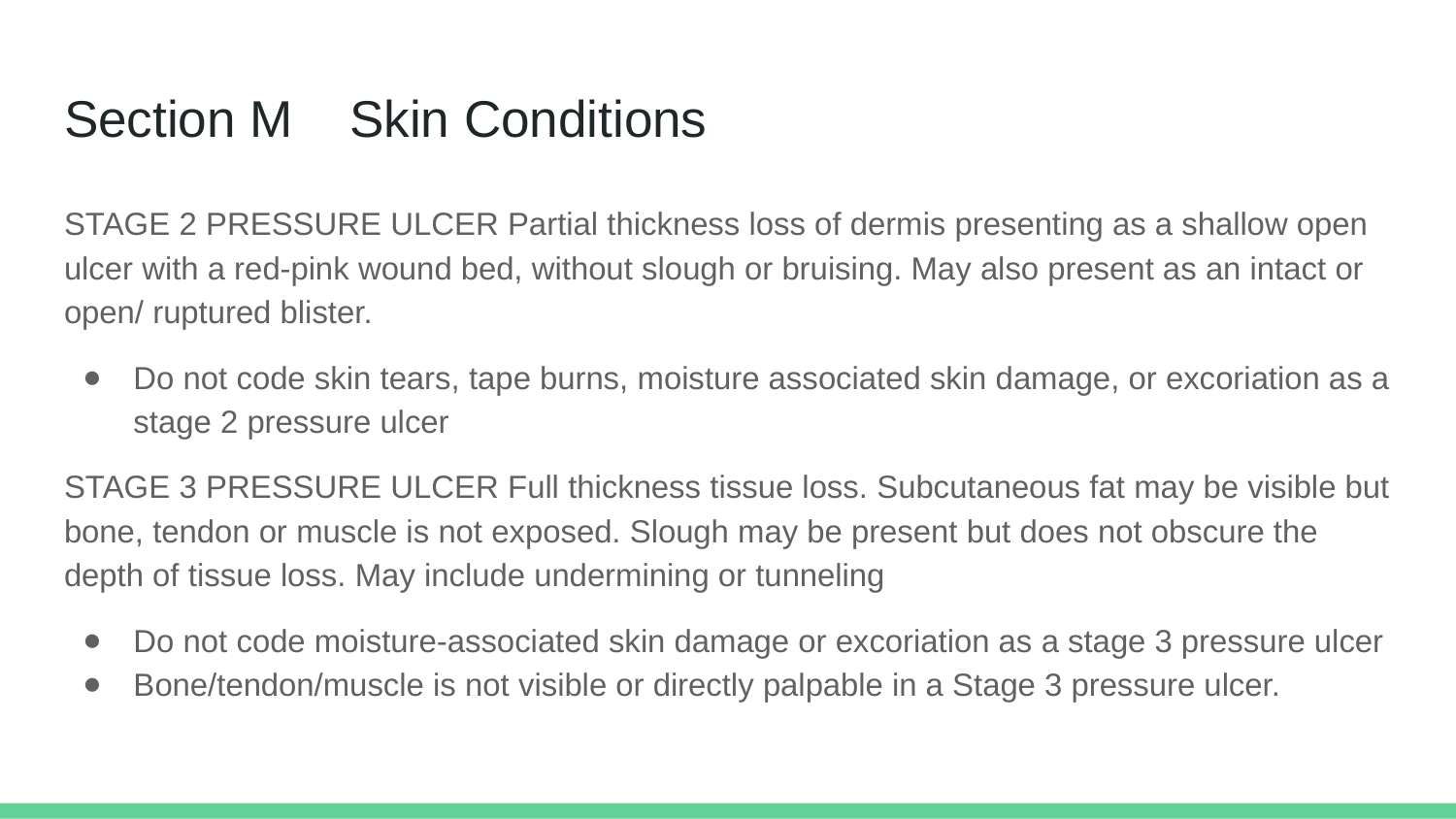

# Section M    Skin Conditions

STAGE 2 PRESSURE ULCER Partial thickness loss of dermis presenting as a shallow open ulcer with a red-pink wound bed, without slough or bruising. May also present as an intact or open/ ruptured blister.
Do not code skin tears, tape burns, moisture associated skin damage, or excoriation as a stage 2 pressure ulcer
STAGE 3 PRESSURE ULCER Full thickness tissue loss. Subcutaneous fat may be visible but bone, tendon or muscle is not exposed. Slough may be present but does not obscure the depth of tissue loss. May include undermining or tunneling
Do not code moisture-associated skin damage or excoriation as a stage 3 pressure ulcer
Bone/tendon/muscle is not visible or directly palpable in a Stage 3 pressure ulcer.